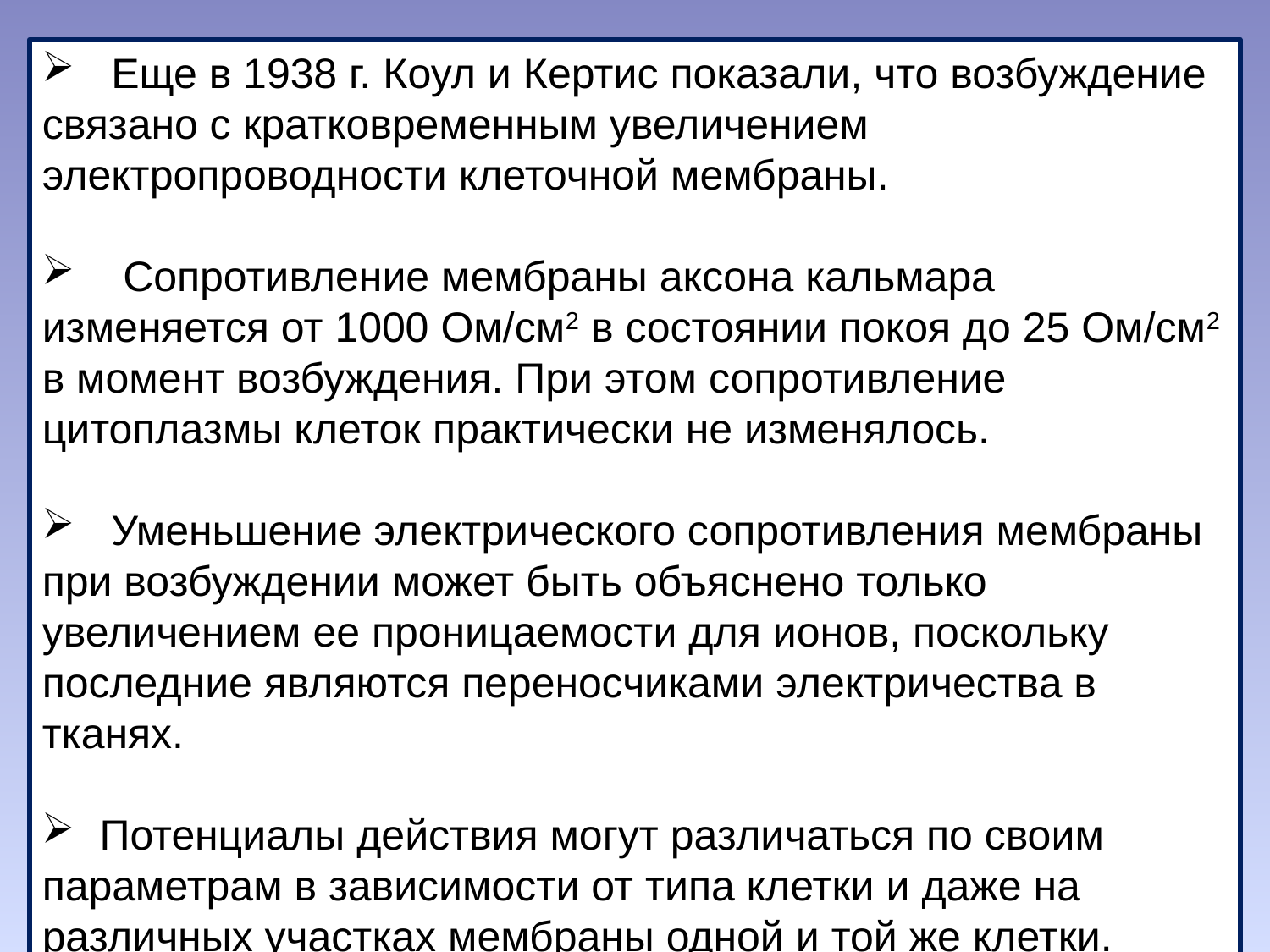

Еще в 1938 г. Коул и Кертис показали, что возбуждение связано с кратковременным увеличением электропроводности клеточной мембраны.

    Сопротивление мембраны аксона кальмара изменяется от 1000 Ом/см2 в состоянии покоя до 25 Ом/см2 в момент возбуждения. При этом сопротивление цитоплазмы клеток практически не изменялось.

   Уменьшение электрического сопротивления мембраны при возбуждении может быть объяснено только увеличением ее проницаемости для ионов, поскольку последние являются переносчиками электричества в тканях.

  Потенциалы действия могут различаться по своим параметрам в зависимости от типа клетки и даже на различных участках мембраны одной и той же клетки.